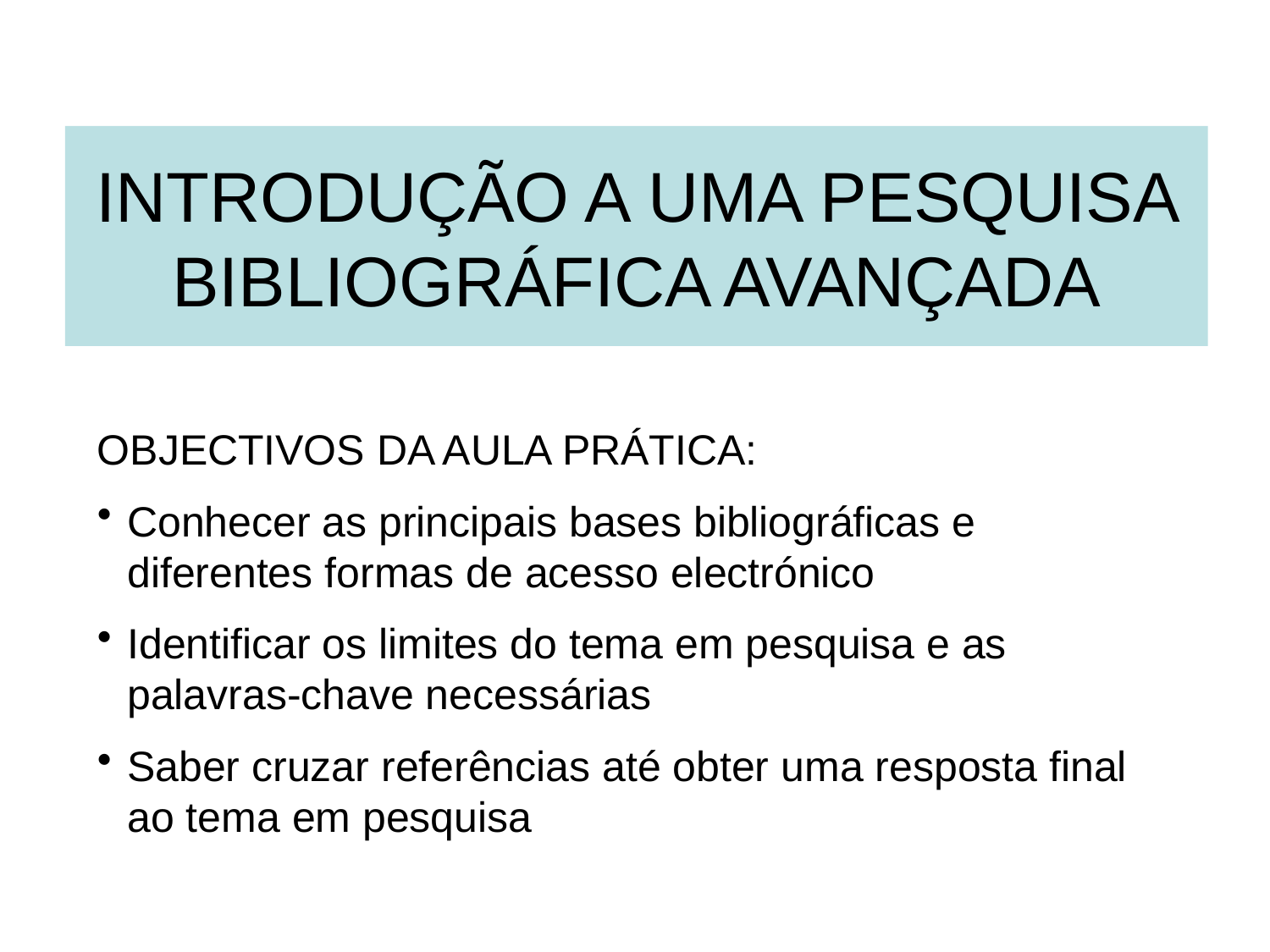

INTRODUÇÃO A UMA PESQUISA BIBLIOGRÁFICA AVANÇADA
OBJECTIVOS DA AULA PRÁTICA:
Conhecer as principais bases bibliográficas e diferentes formas de acesso electrónico
Identificar os limites do tema em pesquisa e as palavras-chave necessárias
Saber cruzar referências até obter uma resposta final ao tema em pesquisa